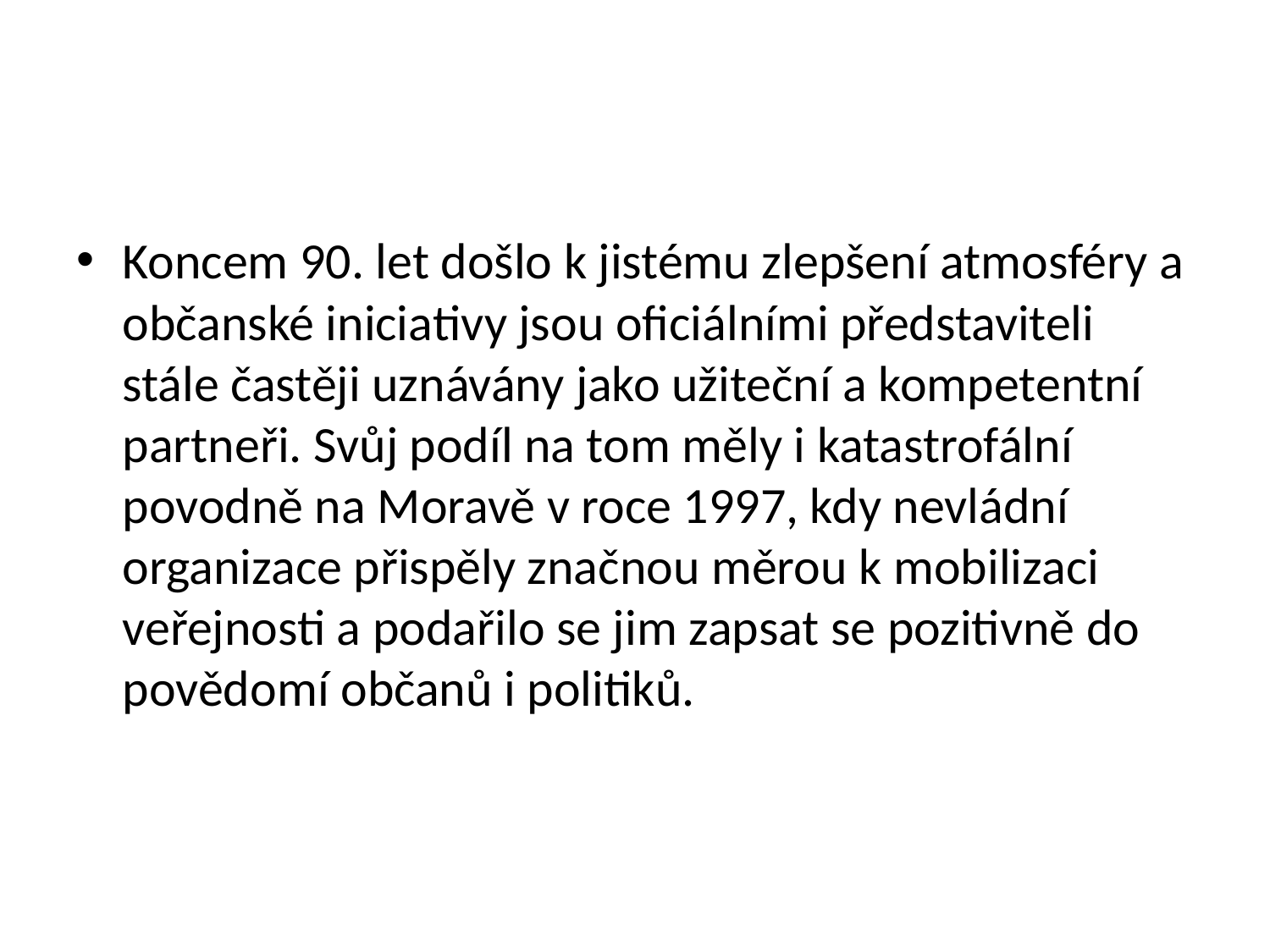

#
Koncem 90. let došlo k jistému zlepšení atmosféry a občanské iniciativy jsou oficiálními představiteli stále častěji uznávány jako užiteční a kompetentní partneři. Svůj podíl na tom měly i katastrofální povodně na Moravě v roce 1997, kdy nevládní organizace přispěly značnou měrou k mobilizaci veřejnosti a podařilo se jim zapsat se pozitivně do povědomí občanů i politiků.